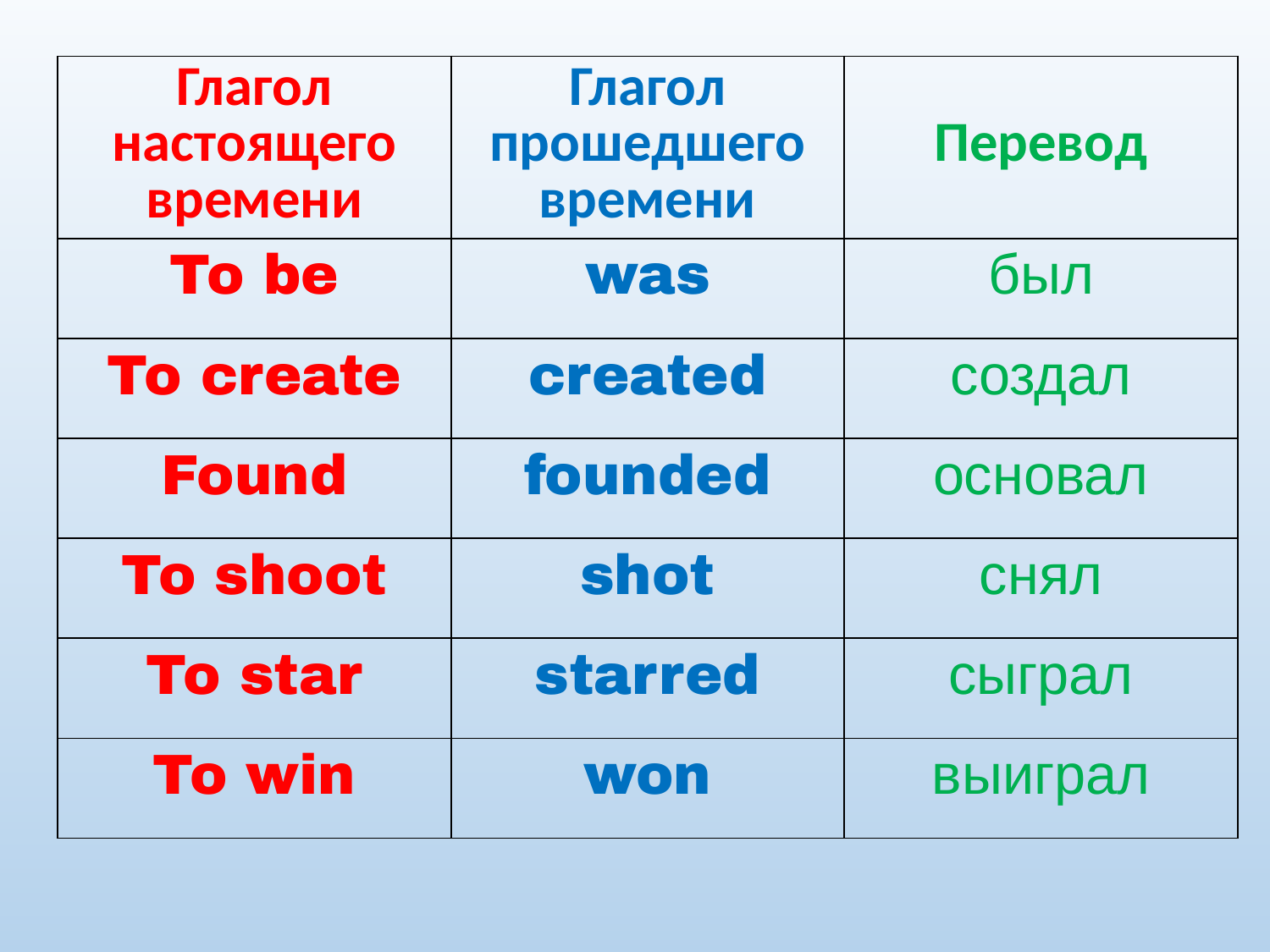

| Глагол настоящего времени | Глагол прошедшего времени | Перевод |
| --- | --- | --- |
| To be | was | был |
| To create | created | создал |
| Found | founded | основал |
| To shoot | shot | снял |
| To star | starred | сыграл |
| To win | won | выиграл |